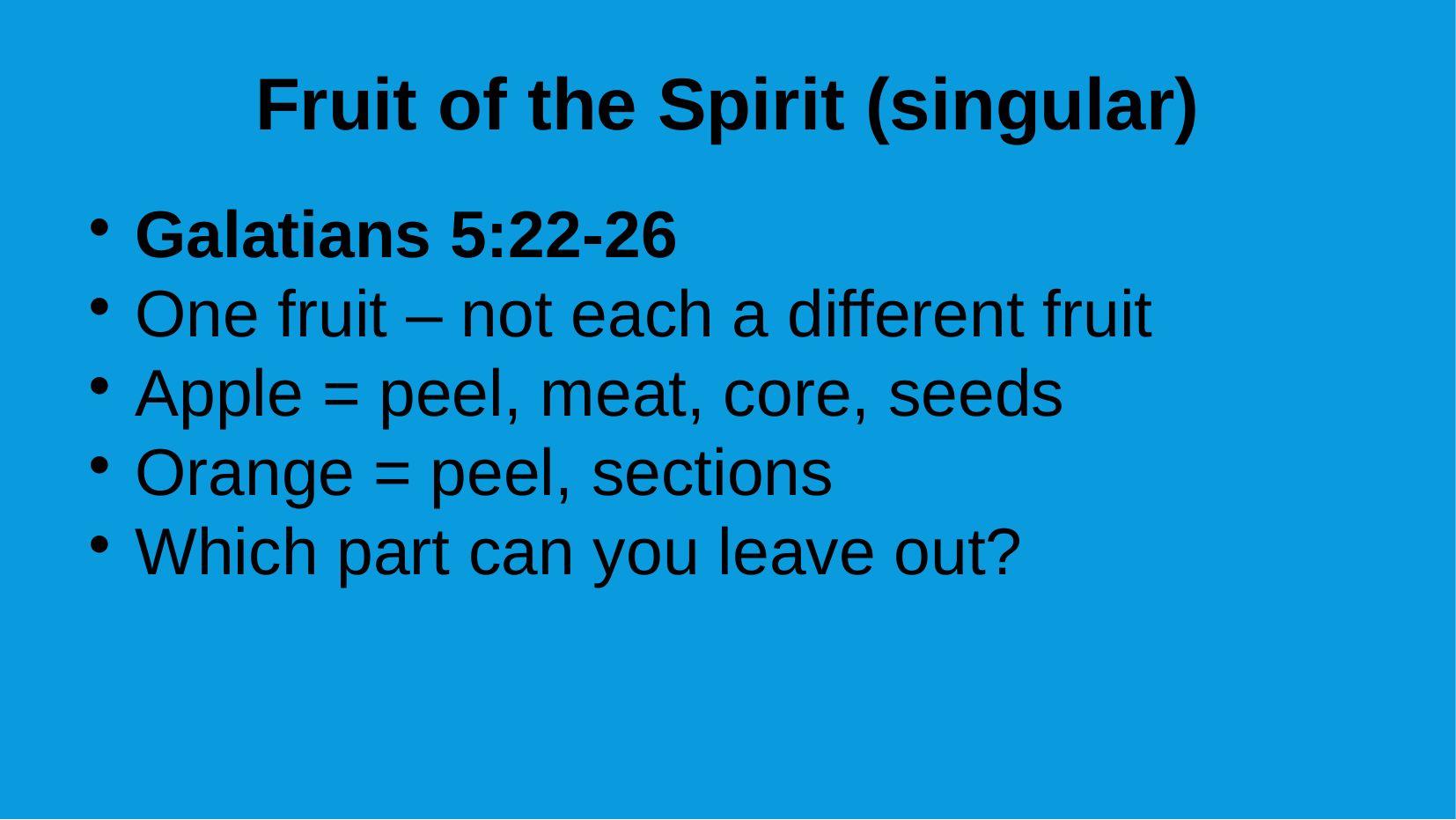

Fruit of the Spirit (singular)
Galatians 5:22-26
One fruit – not each a different fruit
Apple = peel, meat, core, seeds
Orange = peel, sections
Which part can you leave out?